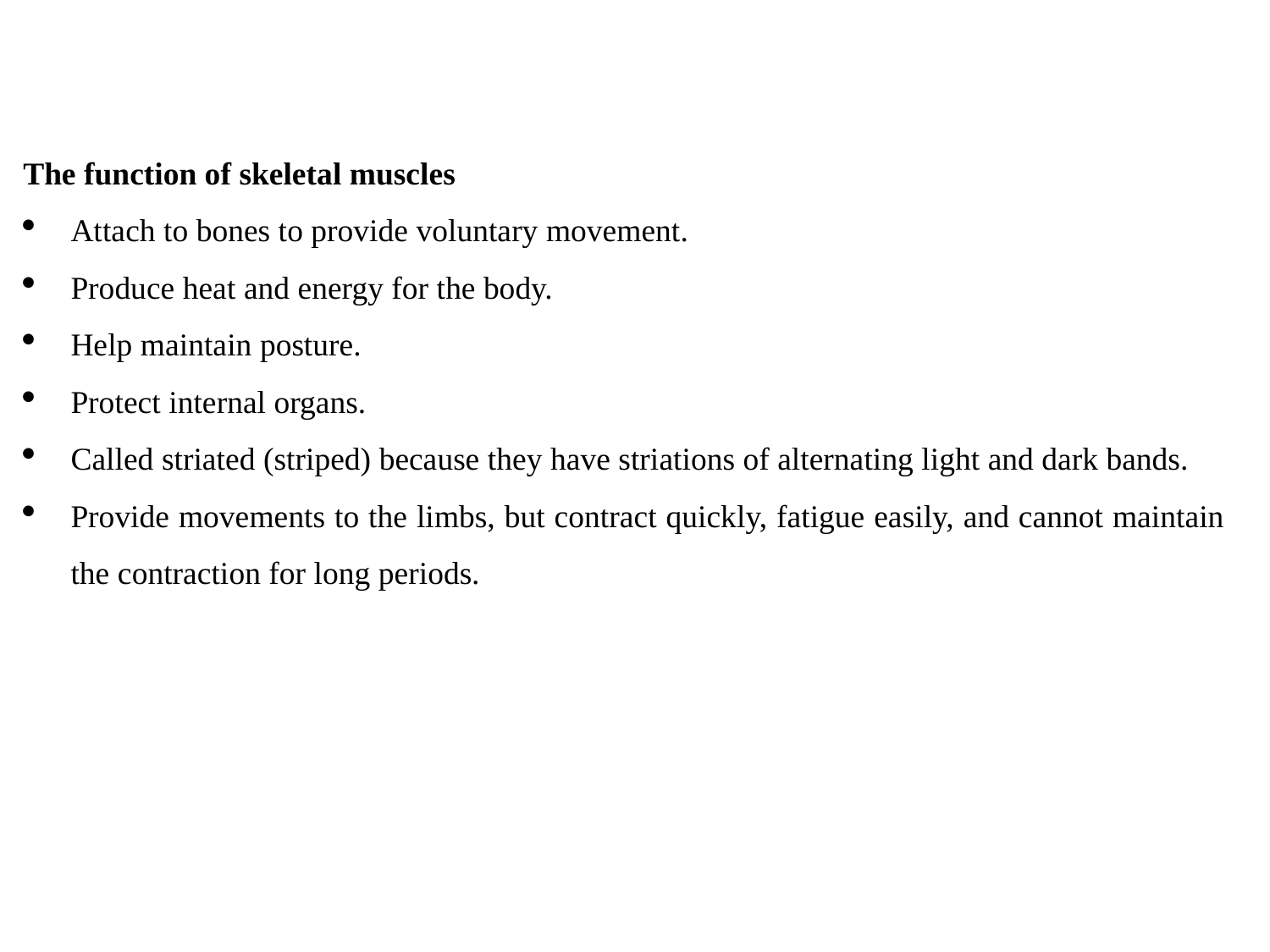

#
The function of skeletal muscles
Attach to bones to provide voluntary movement.
Produce heat and energy for the body.
Help maintain posture.
Protect internal organs.
Called striated (striped) because they have striations of alternating light and dark bands.
Provide movements to the limbs, but contract quickly, fatigue easily, and cannot maintain the contraction for long periods.